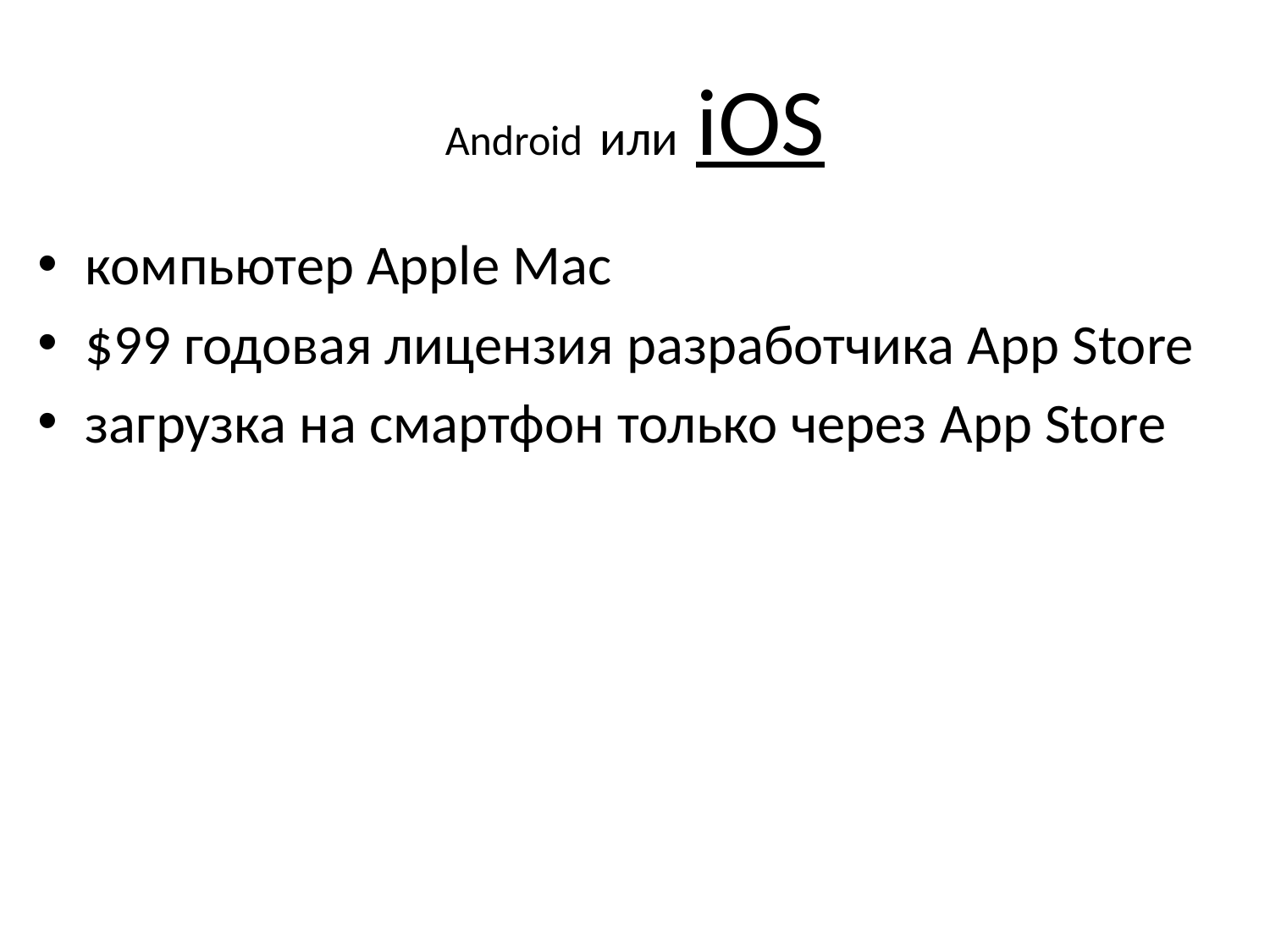

# Android или iOS
компьютер Apple Mac
$99 годовая лицензия разработчика App Store
загрузка на смартфон только через App Store